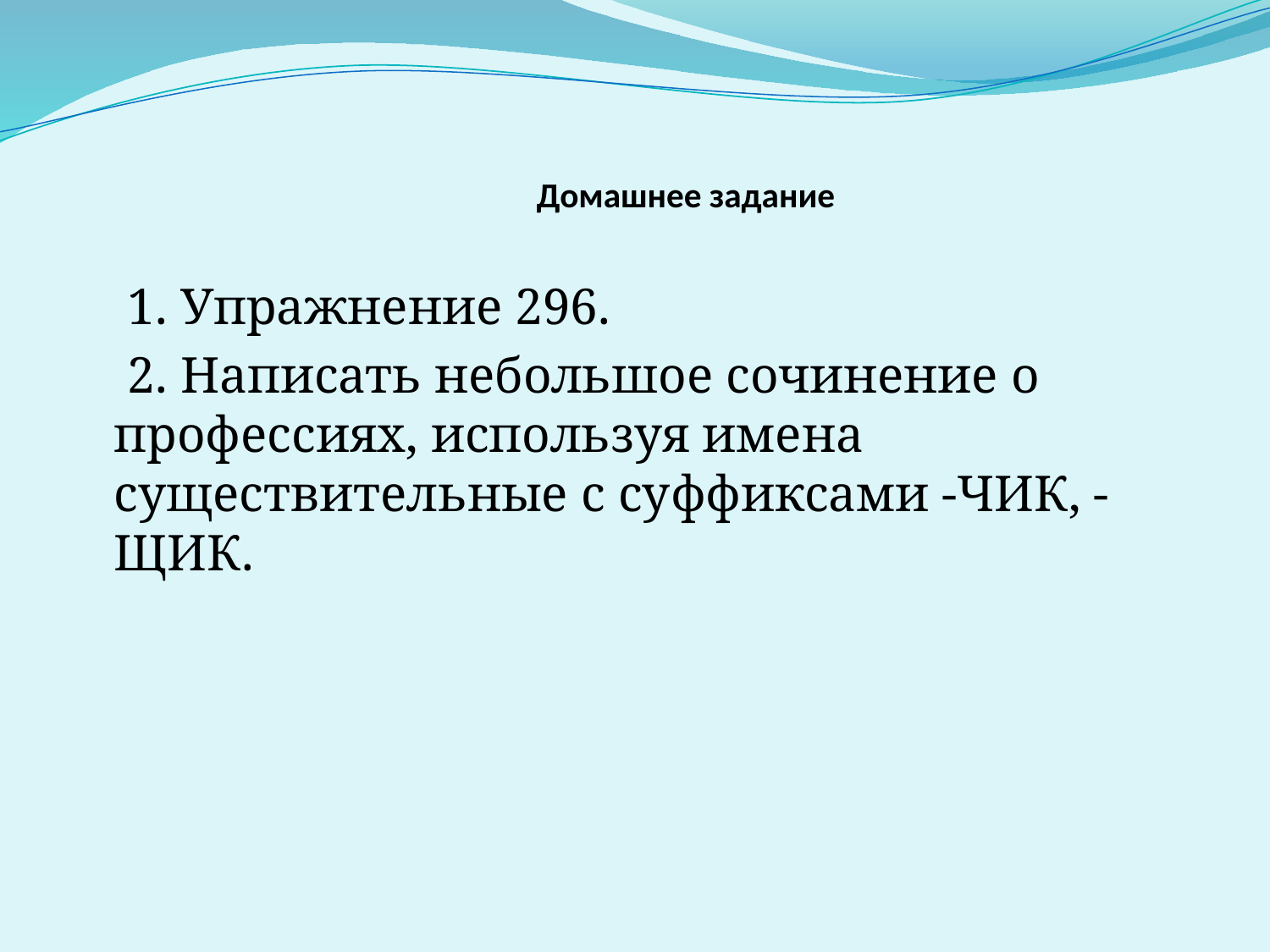

# Домашнее задание
    1. Упражнение 296.
    2. Написать небольшое сочинение о профессиях, используя имена существительные с суффиксами -ЧИК, -ЩИК.